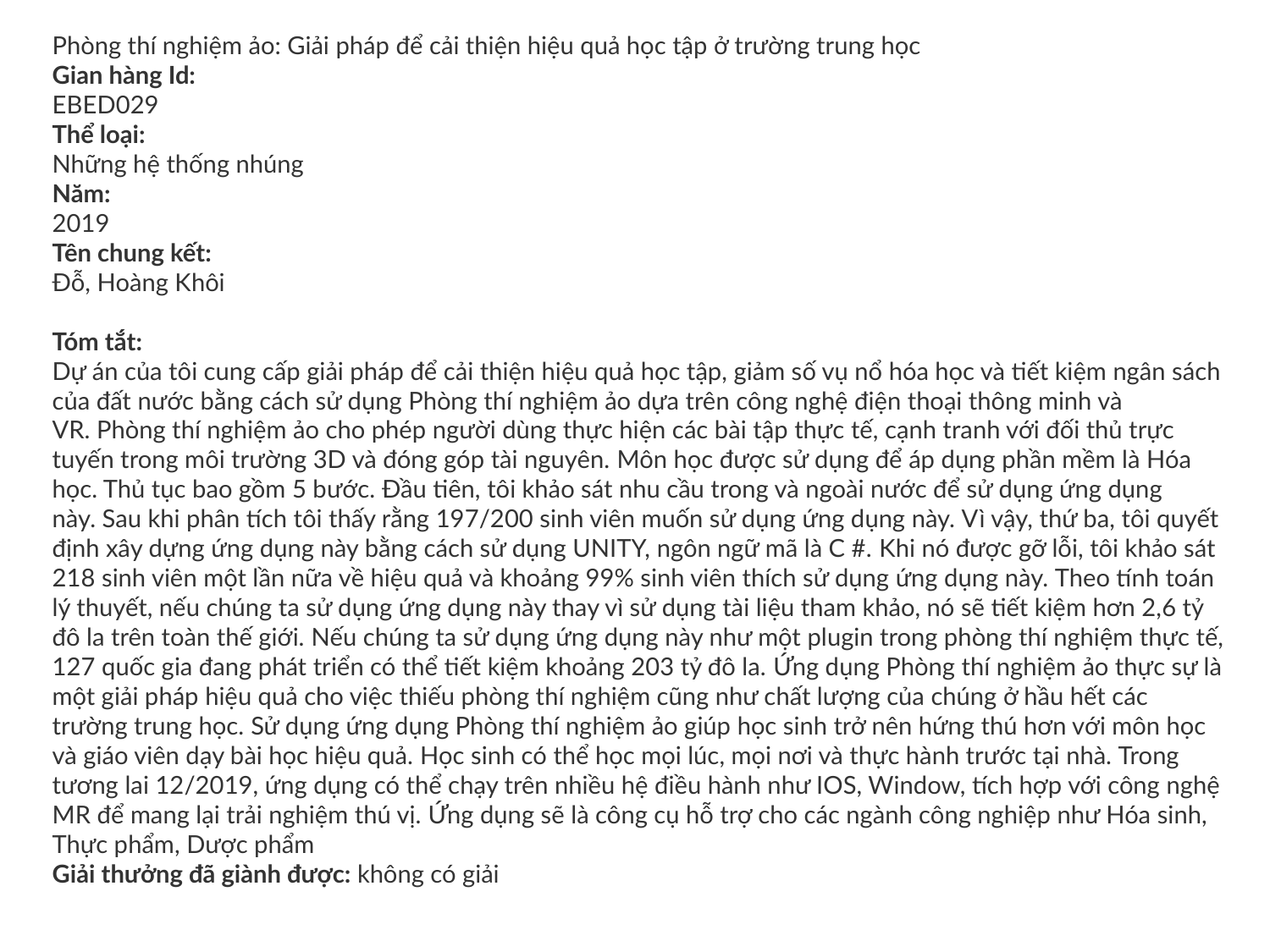

Phòng thí nghiệm ảo: Giải pháp để cải thiện hiệu quả học tập ở trường trung học
Gian hàng Id: 
EBED029
Thể loại: 
Những hệ thống nhúng
Năm: 
2019
Tên chung kết: 
Đỗ, Hoàng Khôi
Tóm tắt:
Dự án của tôi cung cấp giải pháp để cải thiện hiệu quả học tập, giảm số vụ nổ hóa học và tiết kiệm ngân sách của đất nước bằng cách sử dụng Phòng thí nghiệm ảo dựa trên công nghệ điện thoại thông minh và VR. Phòng thí nghiệm ảo cho phép người dùng thực hiện các bài tập thực tế, cạnh tranh với đối thủ trực tuyến trong môi trường 3D và đóng góp tài nguyên. Môn học được sử dụng để áp dụng phần mềm là Hóa học. Thủ tục bao gồm 5 bước. Đầu tiên, tôi khảo sát nhu cầu trong và ngoài nước để sử dụng ứng dụng này. Sau khi phân tích tôi thấy rằng 197/200 sinh viên muốn sử dụng ứng dụng này. Vì vậy, thứ ba, tôi quyết định xây dựng ứng dụng này bằng cách sử dụng UNITY, ngôn ngữ mã là C #. Khi nó được gỡ lỗi, tôi khảo sát 218 sinh viên một lần nữa về hiệu quả và khoảng 99% sinh viên thích sử dụng ứng dụng này. Theo tính toán lý thuyết, nếu chúng ta sử dụng ứng dụng này thay vì sử dụng tài liệu tham khảo, nó sẽ tiết kiệm hơn 2,6 tỷ đô la trên toàn thế giới. Nếu chúng ta sử dụng ứng dụng này như một plugin trong phòng thí nghiệm thực tế, 127 quốc gia đang phát triển có thể tiết kiệm khoảng 203 tỷ đô la. Ứng dụng Phòng thí nghiệm ảo thực sự là một giải pháp hiệu quả cho việc thiếu phòng thí nghiệm cũng như chất lượng của chúng ở hầu hết các trường trung học. Sử dụng ứng dụng Phòng thí nghiệm ảo giúp học sinh trở nên hứng thú hơn với môn học và giáo viên dạy bài học hiệu quả. Học sinh có thể học mọi lúc, mọi nơi và thực hành trước tại nhà. Trong tương lai 12/2019, ứng dụng có thể chạy trên nhiều hệ điều hành như IOS, Window, tích hợp với công nghệ MR để mang lại trải nghiệm thú vị. Ứng dụng sẽ là công cụ hỗ trợ cho các ngành công nghiệp như Hóa sinh, Thực phẩm, Dược phẩm
Giải thưởng đã giành được: không có giải